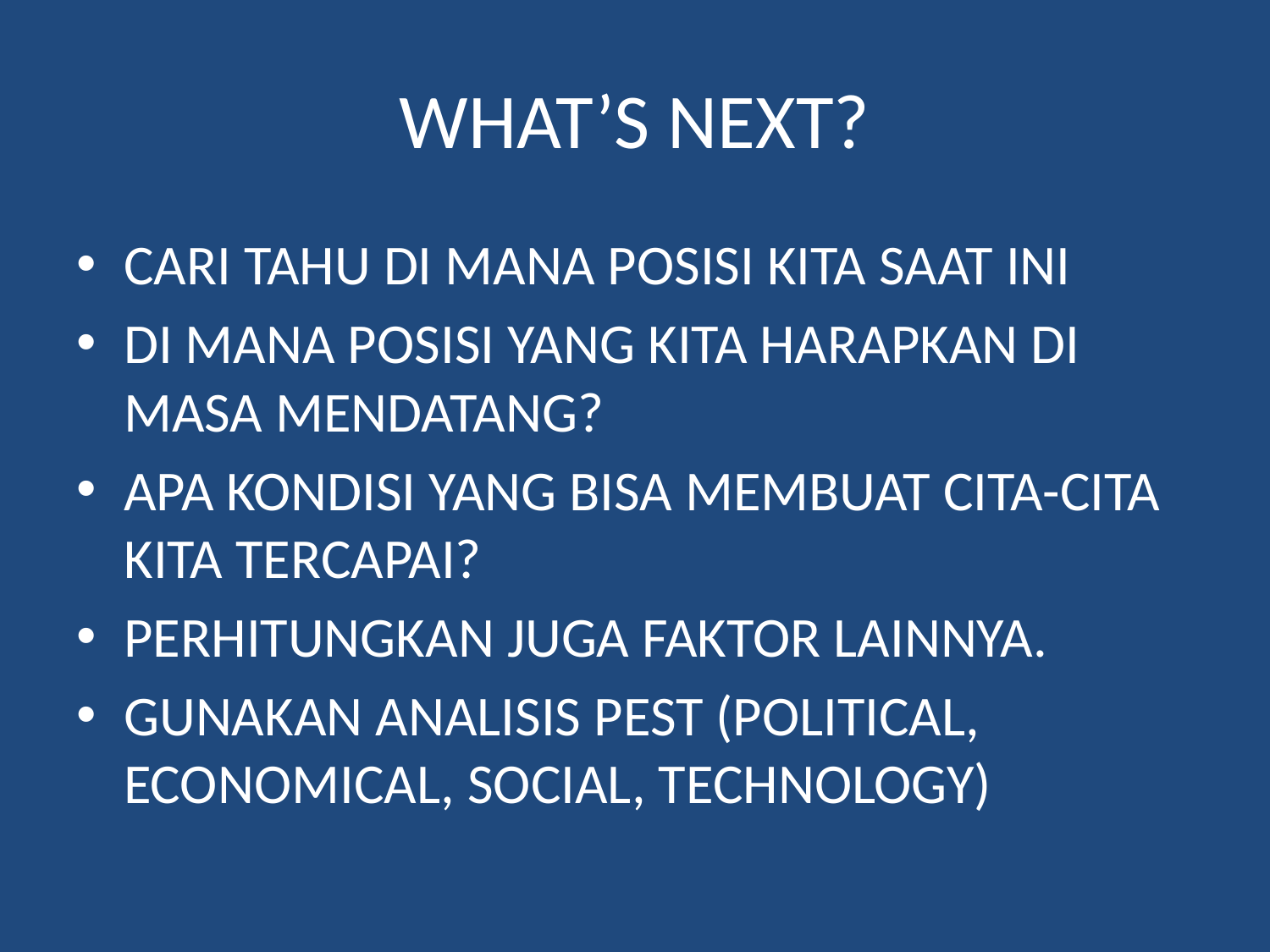

# WHAT’S NEXT?
CARI TAHU DI MANA POSISI KITA SAAT INI
DI MANA POSISI YANG KITA HARAPKAN DI MASA MENDATANG?
APA KONDISI YANG BISA MEMBUAT CITA-CITA KITA TERCAPAI?
PERHITUNGKAN JUGA FAKTOR LAINNYA.
GUNAKAN ANALISIS PEST (POLITICAL, ECONOMICAL, SOCIAL, TECHNOLOGY)